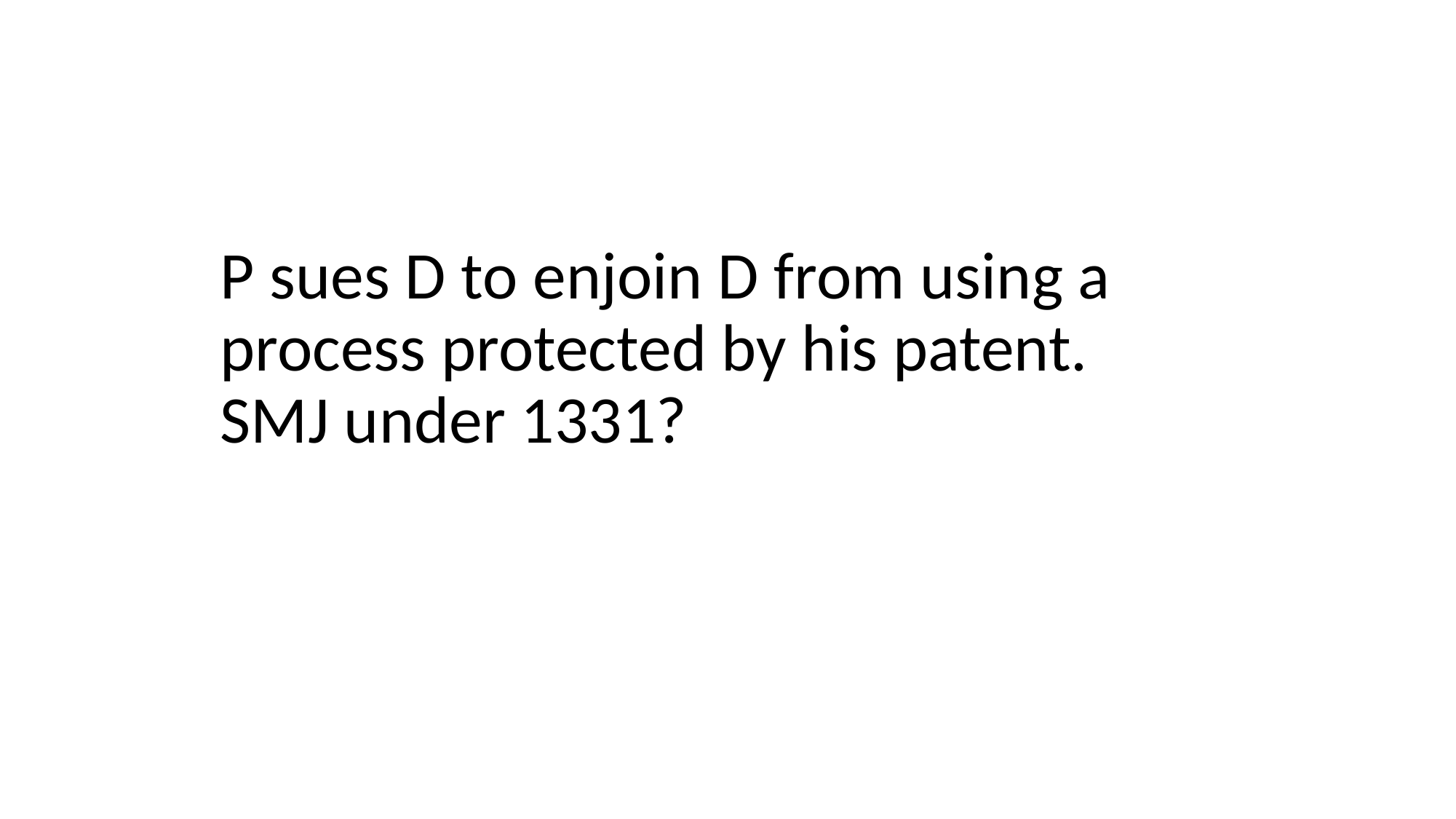

# P sues D to enjoin D from using a process protected by his patent. SMJ under 1331?